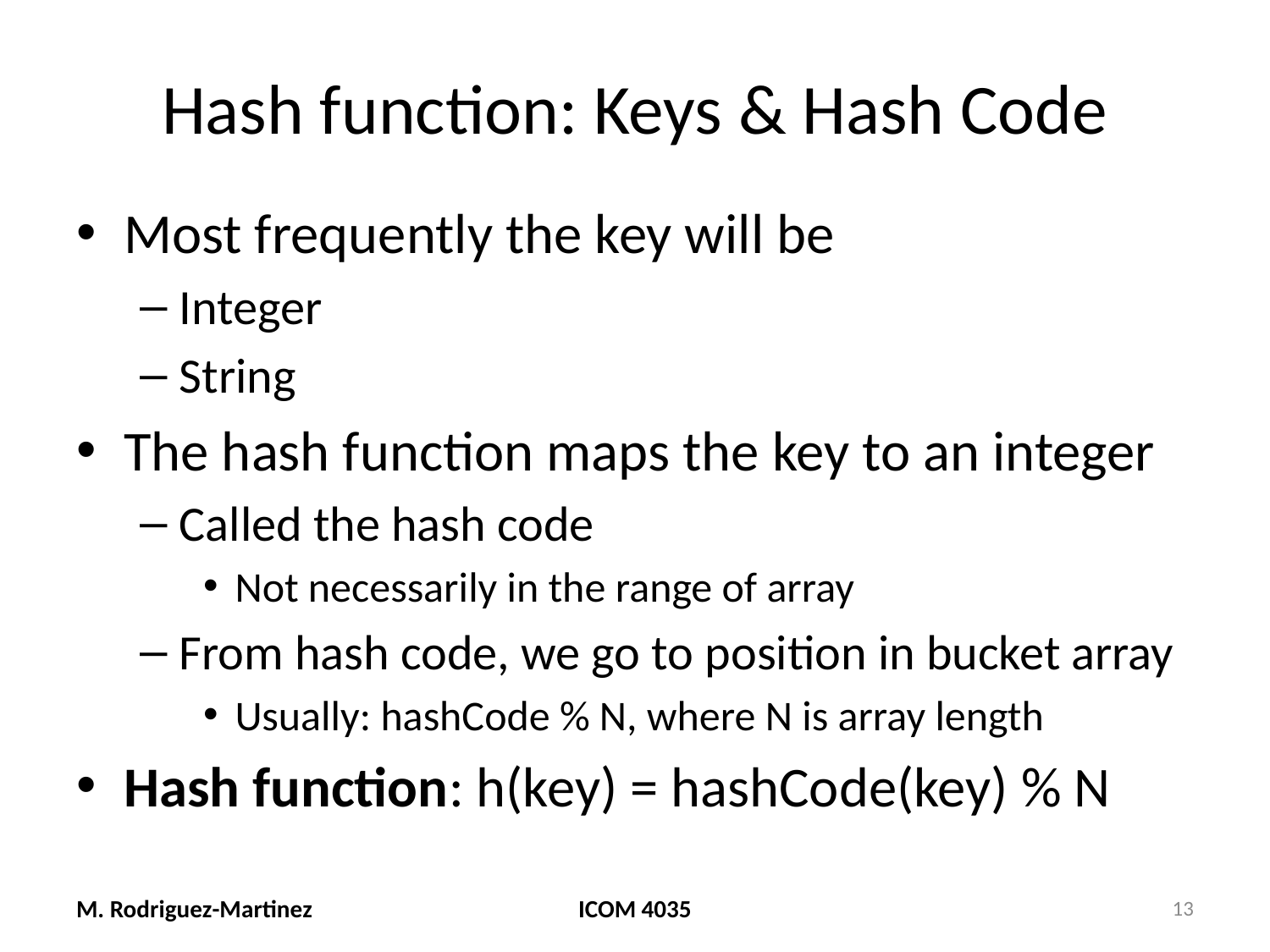

# Hash function: Keys & Hash Code
Most frequently the key will be
Integer
String
The hash function maps the key to an integer
Called the hash code
Not necessarily in the range of array
From hash code, we go to position in bucket array
Usually: hashCode % N, where N is array length
Hash function: h(key) = hashCode(key) % N
M. Rodriguez-Martinez
ICOM 4035
13